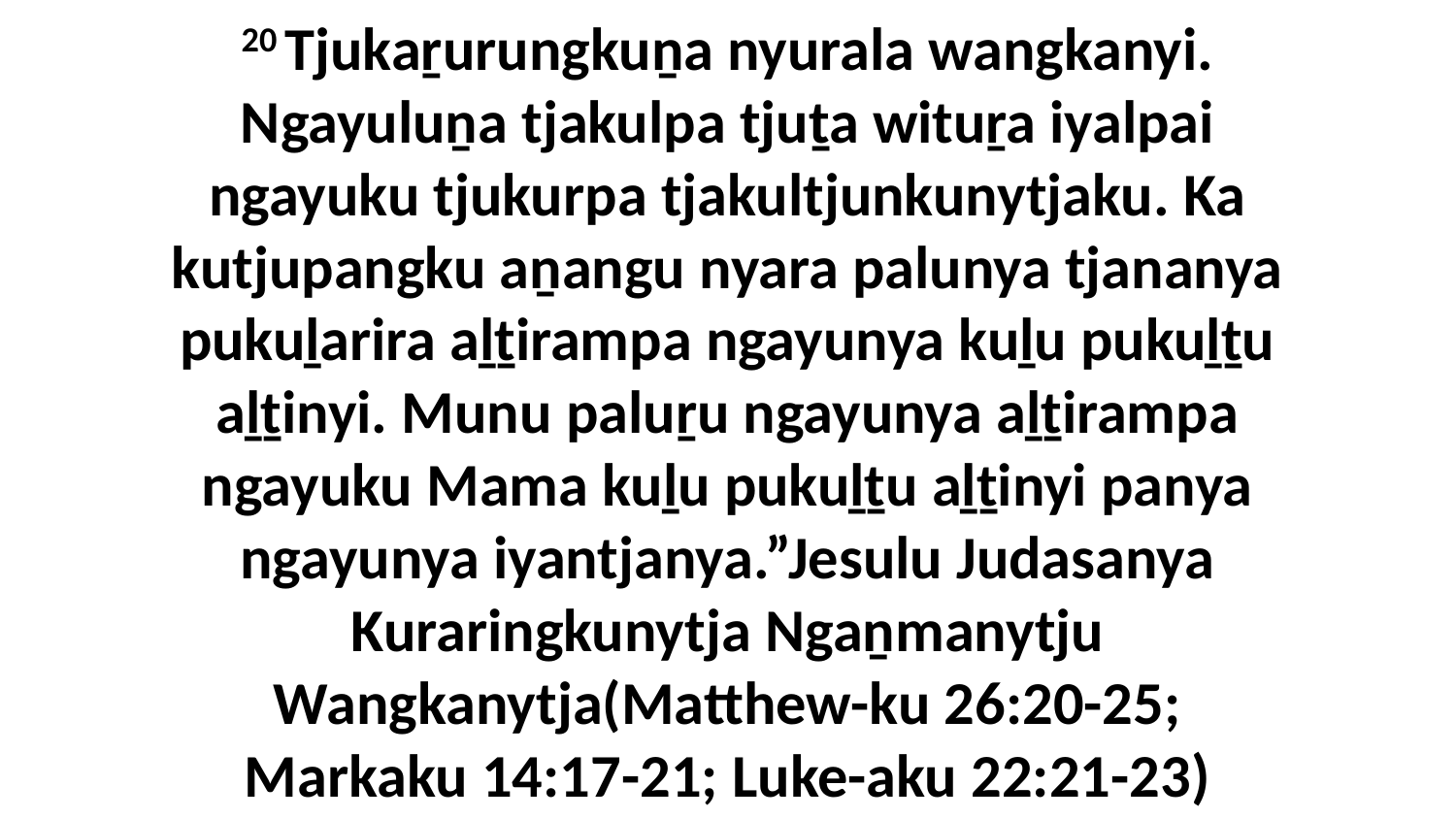

20 Tjukaṟurungkuṉa nyurala wangkanyi. Ngayuluṉa tjakulpa tjuṯa wituṟa iyalpai ngayuku tjukurpa tjakultjunkunytjaku. Ka kutjupangku aṉangu nyara palunya tjananya pukuḻarira aḻṯirampa ngayunya kuḻu pukuḻṯu aḻṯinyi. Munu paluṟu ngayunya aḻṯirampa ngayuku Mama kuḻu pukuḻṯu aḻṯinyi panya ngayunya iyantjanya.”Jesulu Judasanya Kuraringkunytja Ngaṉmanytju Wangkanytja(Matthew-ku 26:20-25; Markaku 14:17-21; Luke-aku 22:21-23)